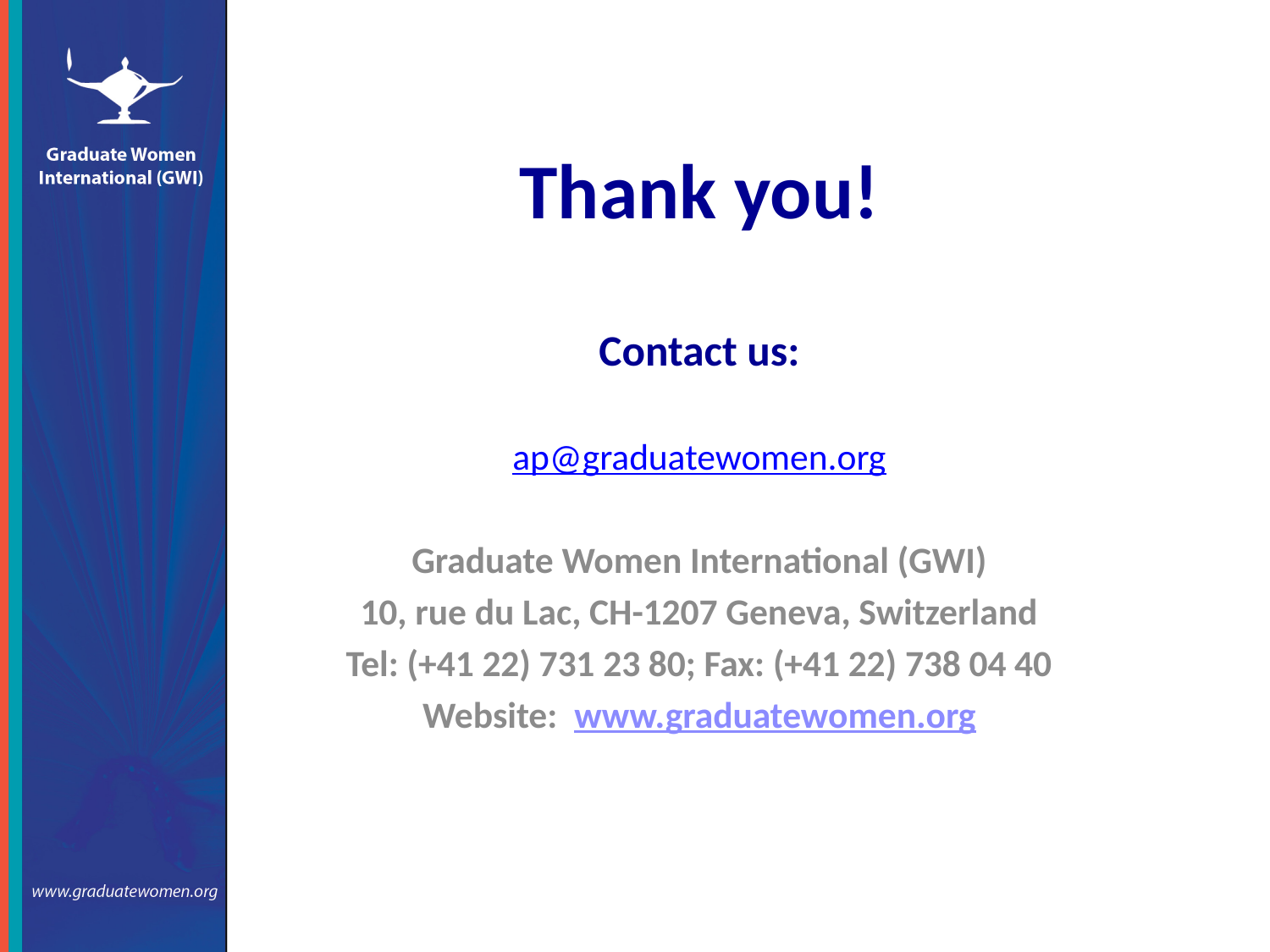

# Thank you!
Contact us:

ap@graduatewomen.org

Graduate Women International (GWI)
10, rue du Lac, CH-1207 Geneva, Switzerland
Tel: (+41 22) 731 23 80; Fax: (+41 22) 738 04 40
Website:  www.graduatewomen.org